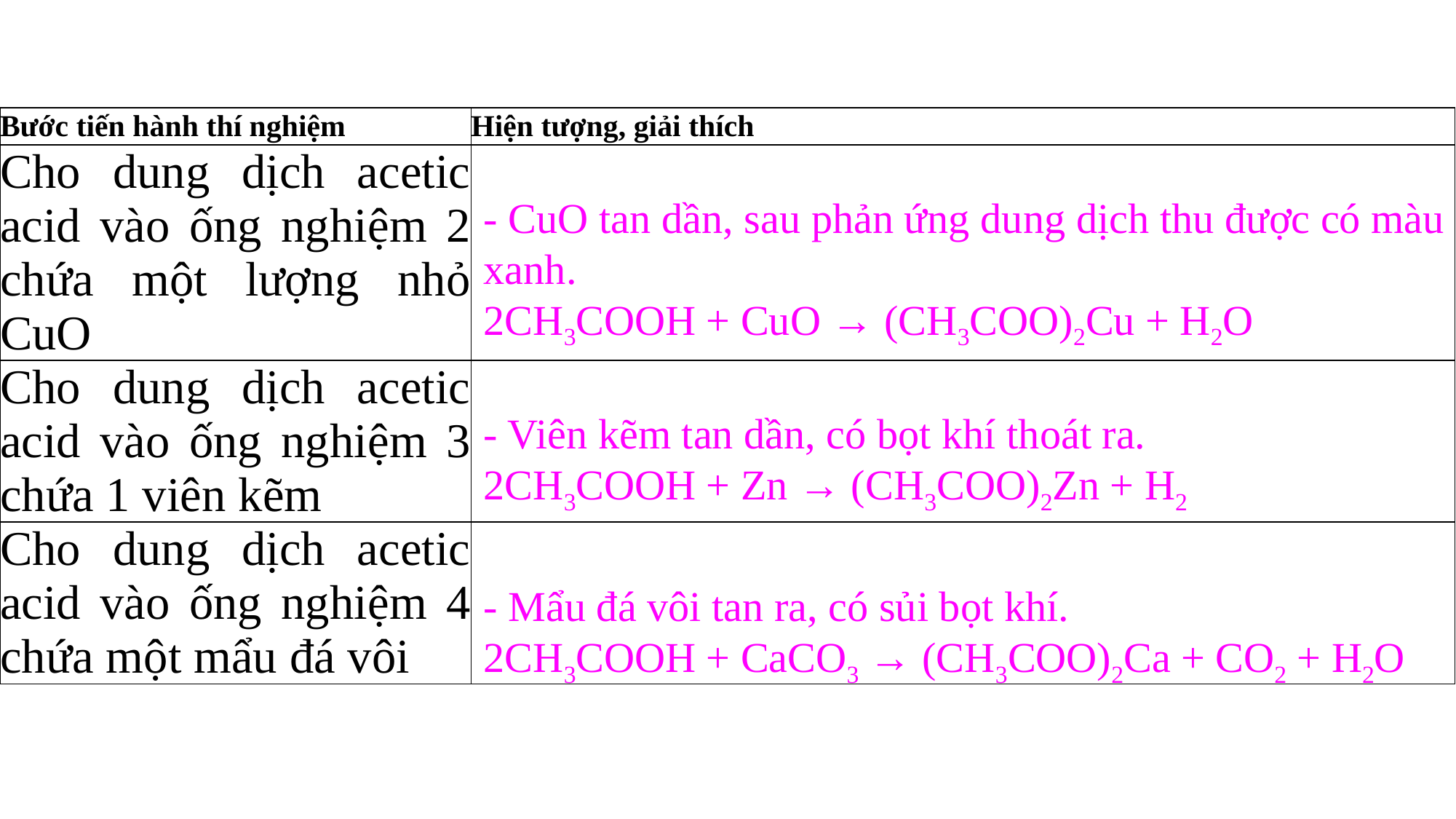

| Bước tiến hành thí nghiệm | Hiện tượng, giải thích |
| --- | --- |
| Cho dung dịch acetic acid vào ống nghiệm 2 chứa một lượng nhỏ CuO |  |
| Cho dung dịch acetic acid vào ống nghiệm 3 chứa 1 viên kẽm |  |
| Cho dung dịch acetic acid vào ống nghiệm 4 chứa một mẩu đá vôi |  |
- CuO tan dần, sau phản ứng dung dịch thu được có màu xanh.
2CH3COOH + CuO → (CH3COO)2Cu + H2O
- Viên kẽm tan dần, có bọt khí thoát ra.
2CH3COOH + Zn → (CH3COO)2Zn + H2
- Mẩu đá vôi tan ra, có sủi bọt khí.
2CH3COOH + CaCO3 → (CH3COO)2Ca + CO2 + H2O